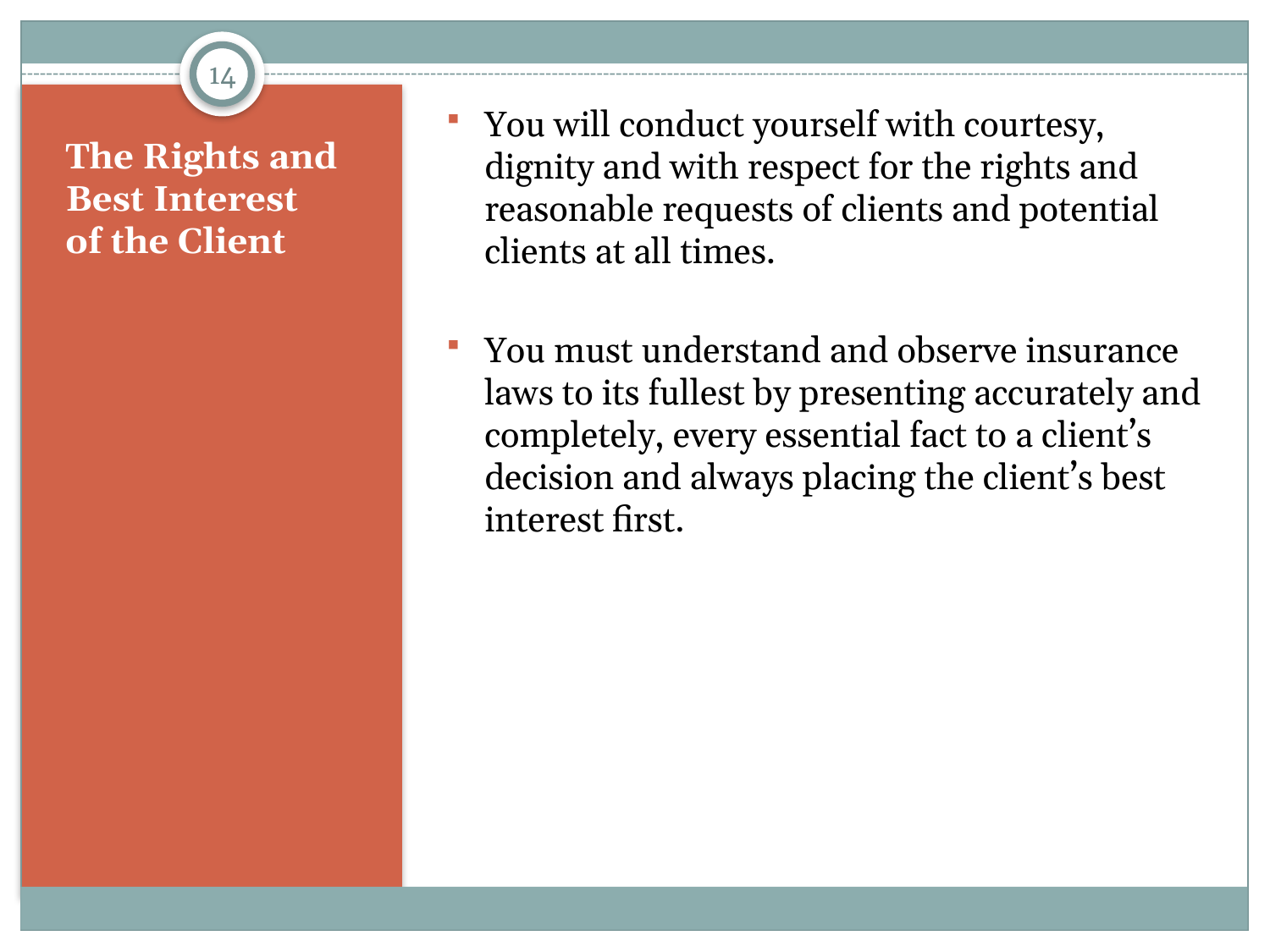

14
You will conduct yourself with courtesy, dignity and with respect for the rights and reasonable requests of clients and potential clients at all times.

You must understand and observe insurance laws to its fullest by presenting accurately and completely, every essential fact to a client’s decision and always placing the client’s best interest first.
# The Rights and Best Interest of the Client